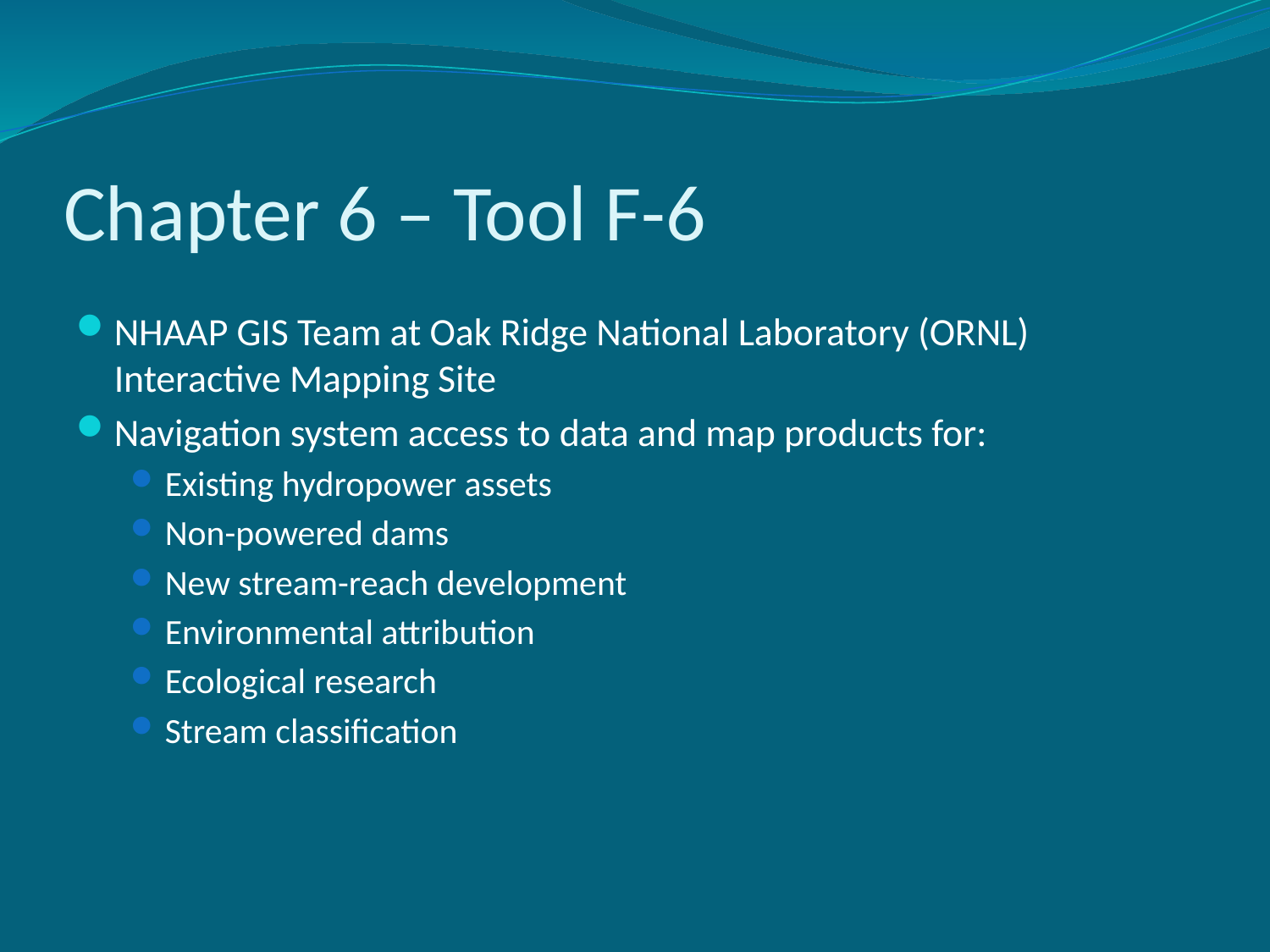

# Chapter 6 – Tool F-6
NHAAP GIS Team at Oak Ridge National Laboratory (ORNL) Interactive Mapping Site
Navigation system access to data and map products for:
Existing hydropower assets
Non-powered dams
New stream-reach development
Environmental attribution
Ecological research
Stream classification